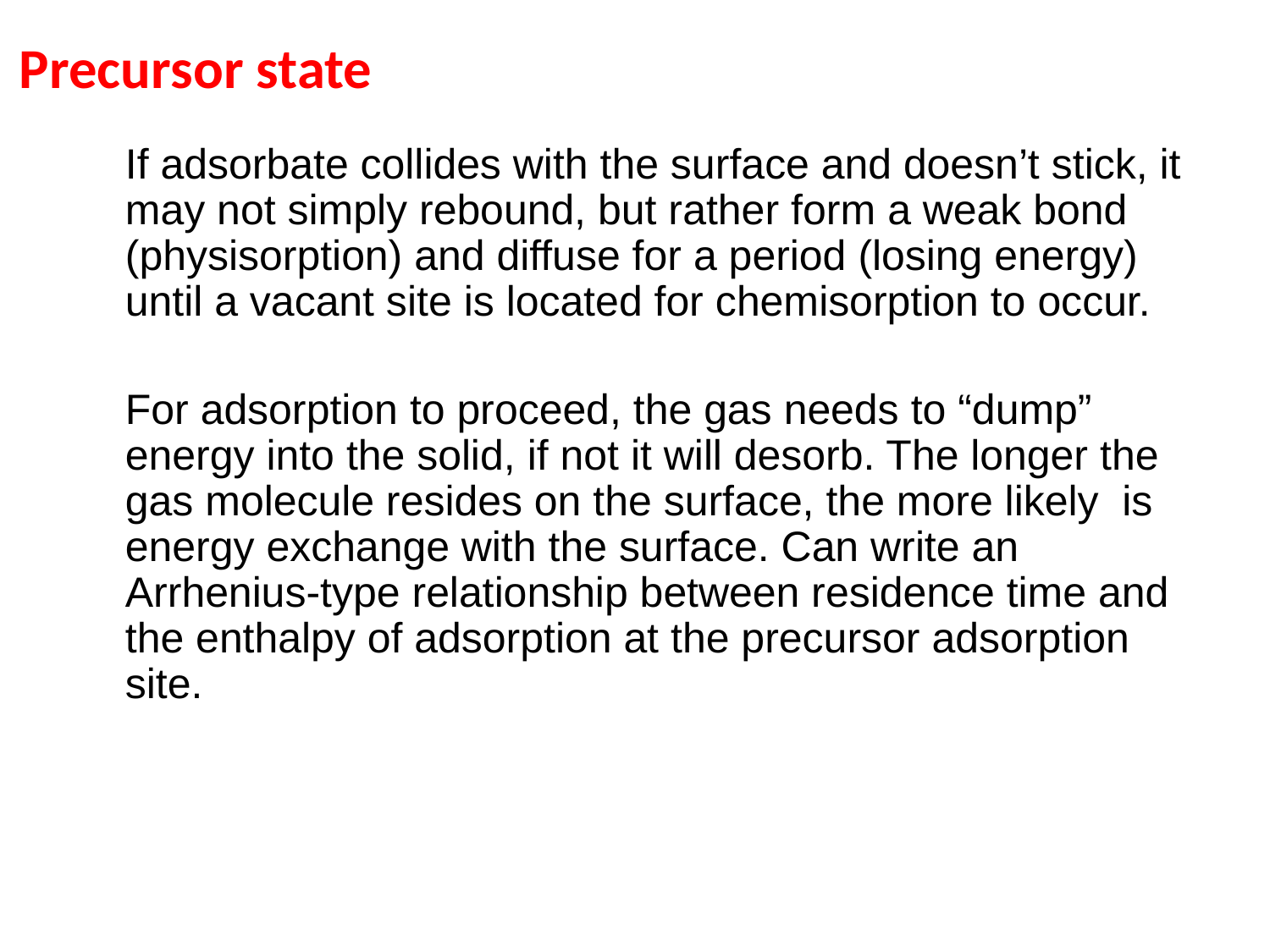

Precursor state
	If adsorbate collides with the surface and doesn’t stick, it may not simply rebound, but rather form a weak bond (physisorption) and diffuse for a period (losing energy) until a vacant site is located for chemisorption to occur.

	For adsorption to proceed, the gas needs to “dump” energy into the solid, if not it will desorb. The longer the gas molecule resides on the surface, the more likely  is energy exchange with the surface. Can write an Arrhenius-type relationship between residence time and the enthalpy of adsorption at the precursor adsorption site.